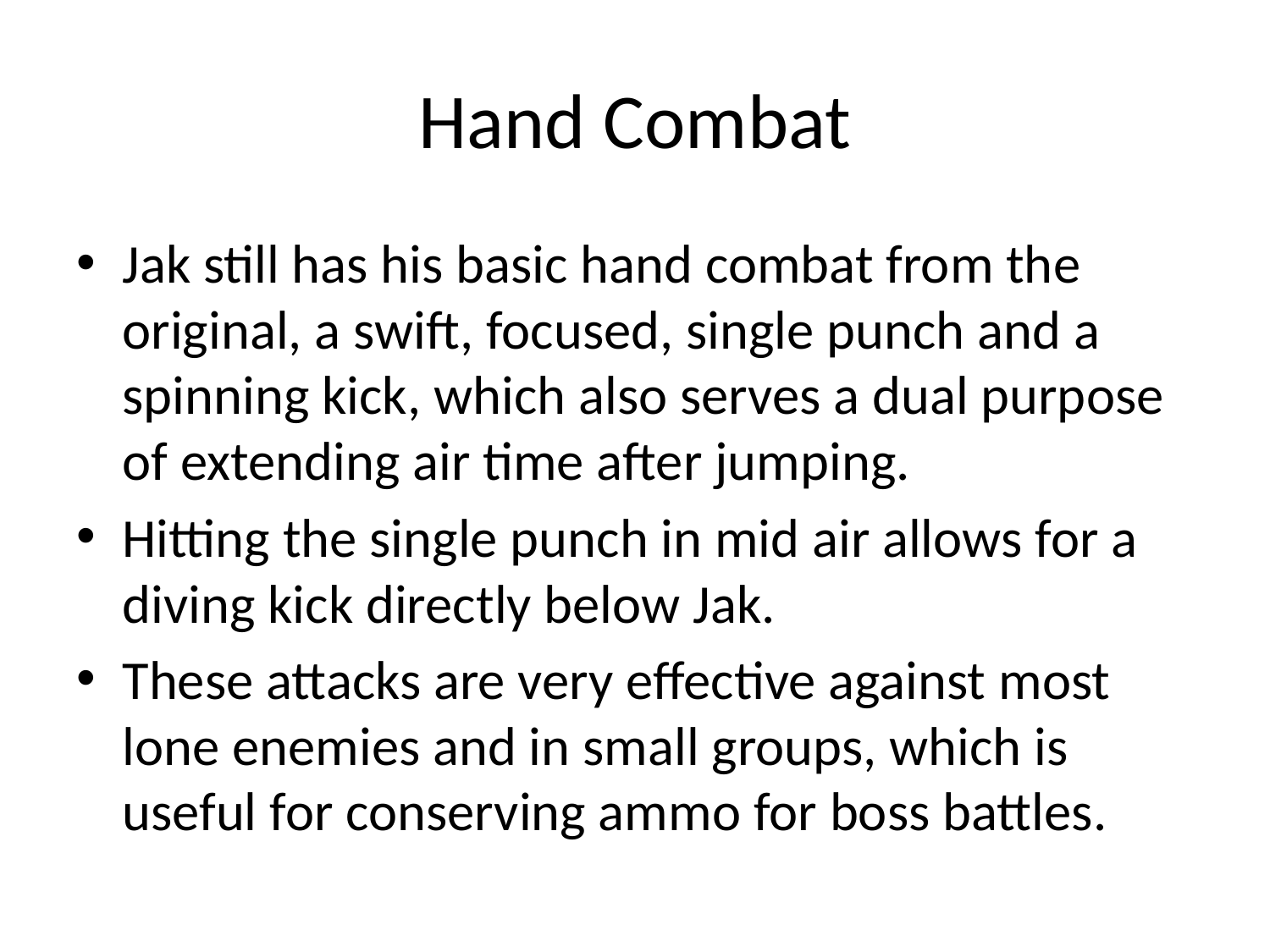

# Hand Combat
Jak still has his basic hand combat from the original, a swift, focused, single punch and a spinning kick, which also serves a dual purpose of extending air time after jumping.
Hitting the single punch in mid air allows for a diving kick directly below Jak.
These attacks are very effective against most lone enemies and in small groups, which is useful for conserving ammo for boss battles.